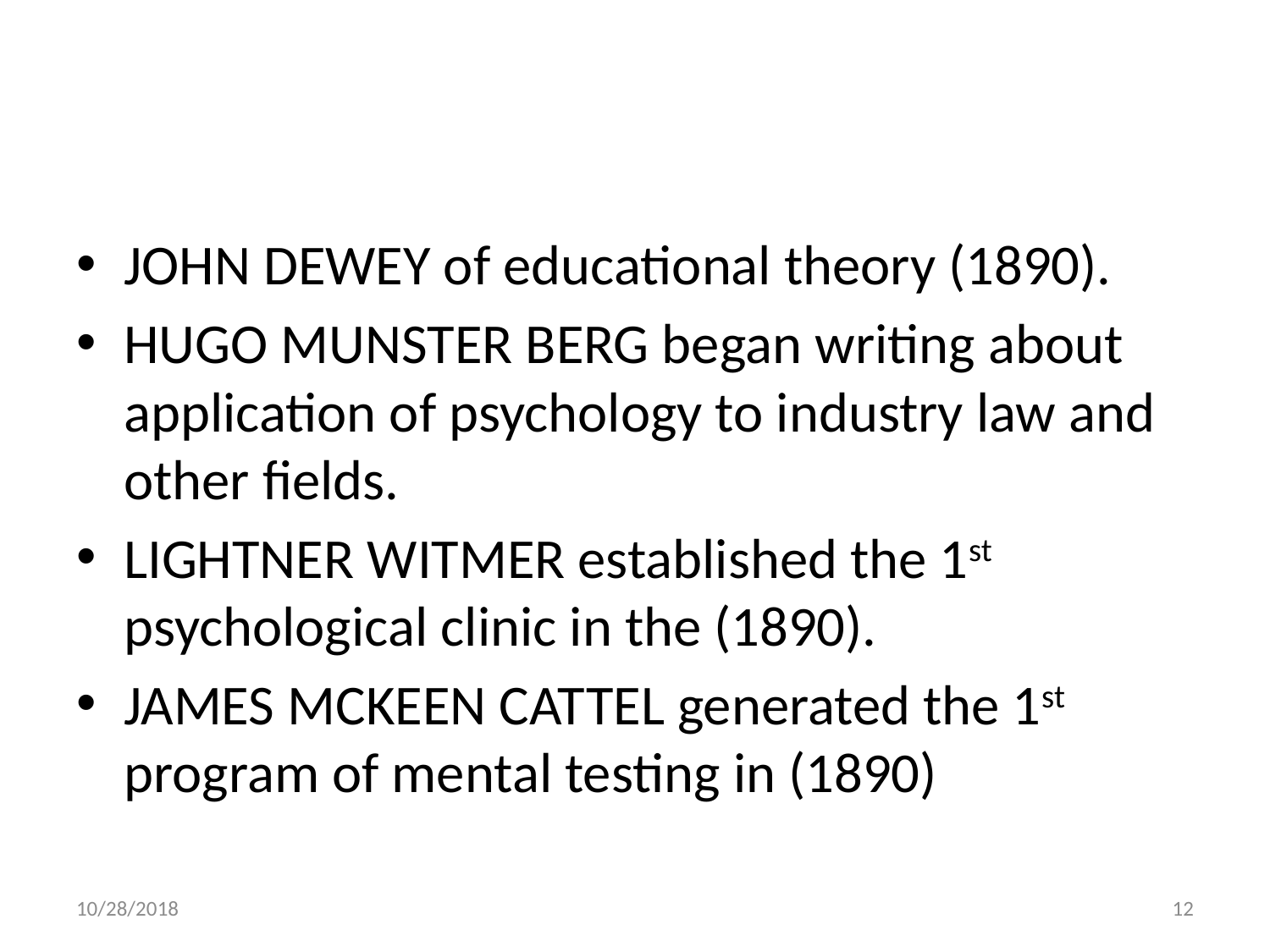

#
JOHN DEWEY of educational theory (1890).
HUGO MUNSTER BERG began writing about application of psychology to industry law and other fields.
LIGHTNER WITMER established the 1st psychological clinic in the (1890).
JAMES MCKEEN CATTEL generated the 1st program of mental testing in (1890)
10/28/2018
12